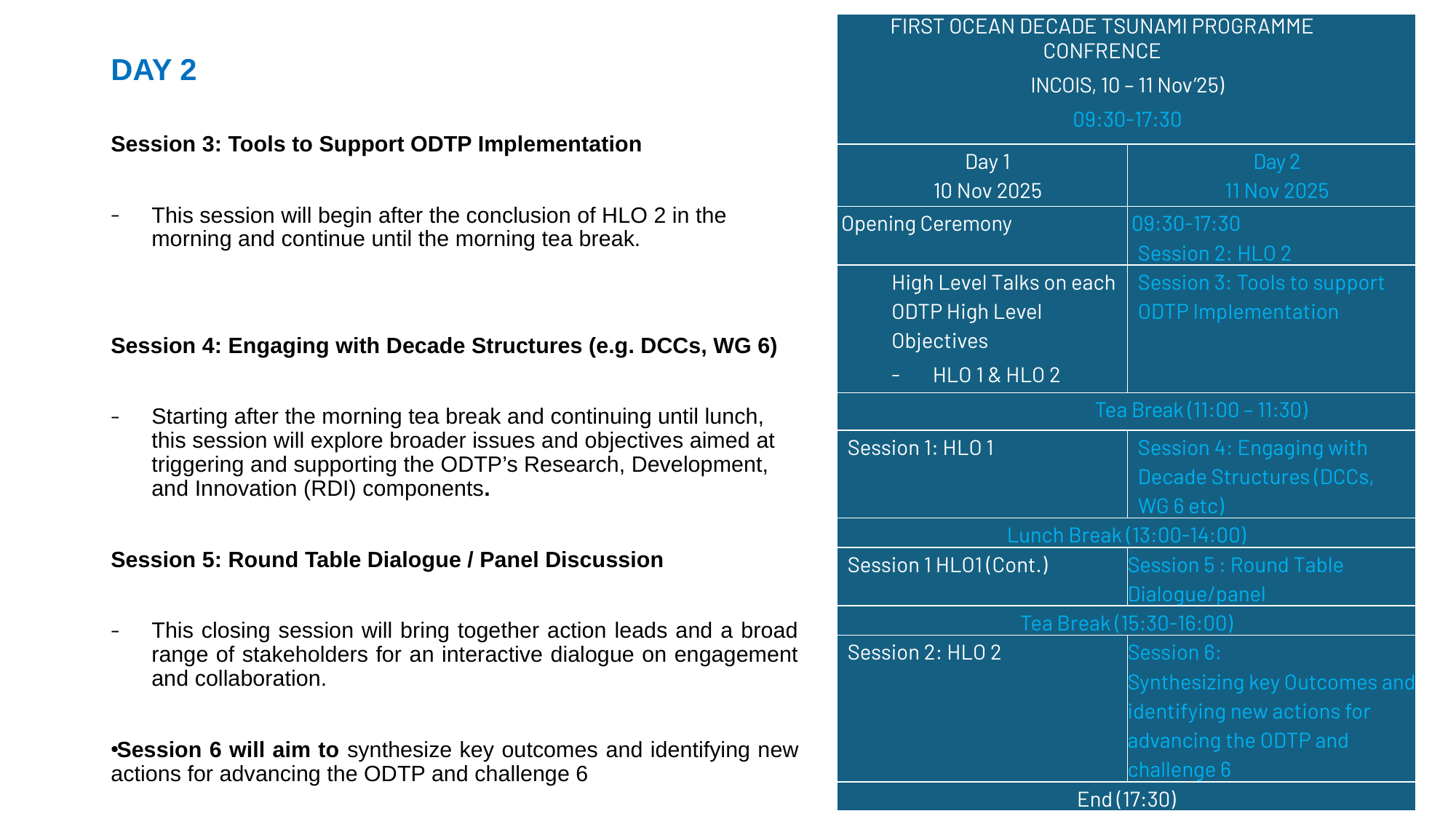

| FIRST OCEAN DECADE TSUNAMI PROGRAMME CONFRENCE INCOIS, 10 – 11 Nov’25) 09:30-17:30 |  |
| --- | --- |
| Day 1 10 Nov 2025 | Day 2 11 Nov 2025 |
| Opening Ceremony | 09:30-17:30 Session 2: HLO 2 |
| High Level Talks on each ODTP High Level Objectives HLO 1 & HLO 2 | Session 3: Tools to support ODTP Implementation |
| Tea Break (11:00 – 11:30) |  |
| Session 1: HLO 1 | Session 4: Engaging with Decade Structures (DCCs, WG 6 etc) |
| Lunch Break (13:00-14:00) |  |
| Session 1 HLO1 (Cont.) | Session 5 : Round Table Dialogue/panel |
| Tea Break (15:30-16:00) |  |
| Session 2: HLO 2 | Session 6: Synthesizing key Outcomes and identifying new actions for advancing the ODTP and challenge 6 |
| End (17:30) |  |
DAY 2

Session 3: Tools to Support ODTP Implementation

This session will begin after the conclusion of HLO 2 in the morning and continue until the morning tea break.

Session 4: Engaging with Decade Structures (e.g. DCCs, WG 6)

Starting after the morning tea break and continuing until lunch, this session will explore broader issues and objectives aimed at triggering and supporting the ODTP’s Research, Development, and Innovation (RDI) components.

Session 5: Round Table Dialogue / Panel Discussion

This closing session will bring together action leads and a broad range of stakeholders for an interactive dialogue on engagement and collaboration.

Session 6 will aim to synthesize key outcomes and identifying new actions for advancing the ODTP and challenge 6